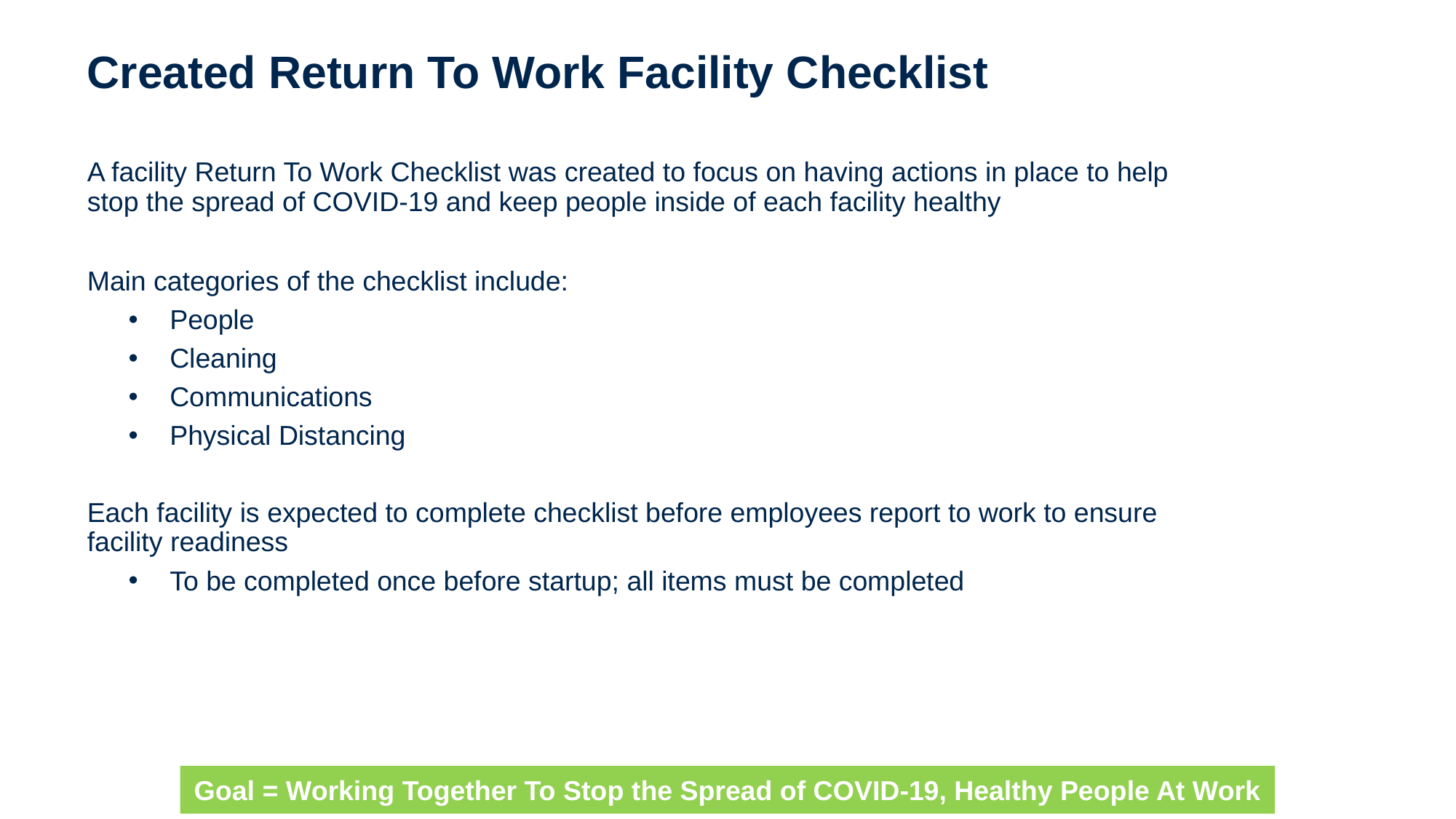

# Created Return To Work Facility Checklist
A facility Return To Work Checklist was created to focus on having actions in place to help stop the spread of COVID-19 and keep people inside of each facility healthy
Main categories of the checklist include:
People
Cleaning
Communications
Physical Distancing

Each facility is expected to complete checklist before employees report to work to ensure facility readiness
To be completed once before startup; all items must be completed
Goal = Working Together To Stop the Spread of COVID-19, Healthy People At Work